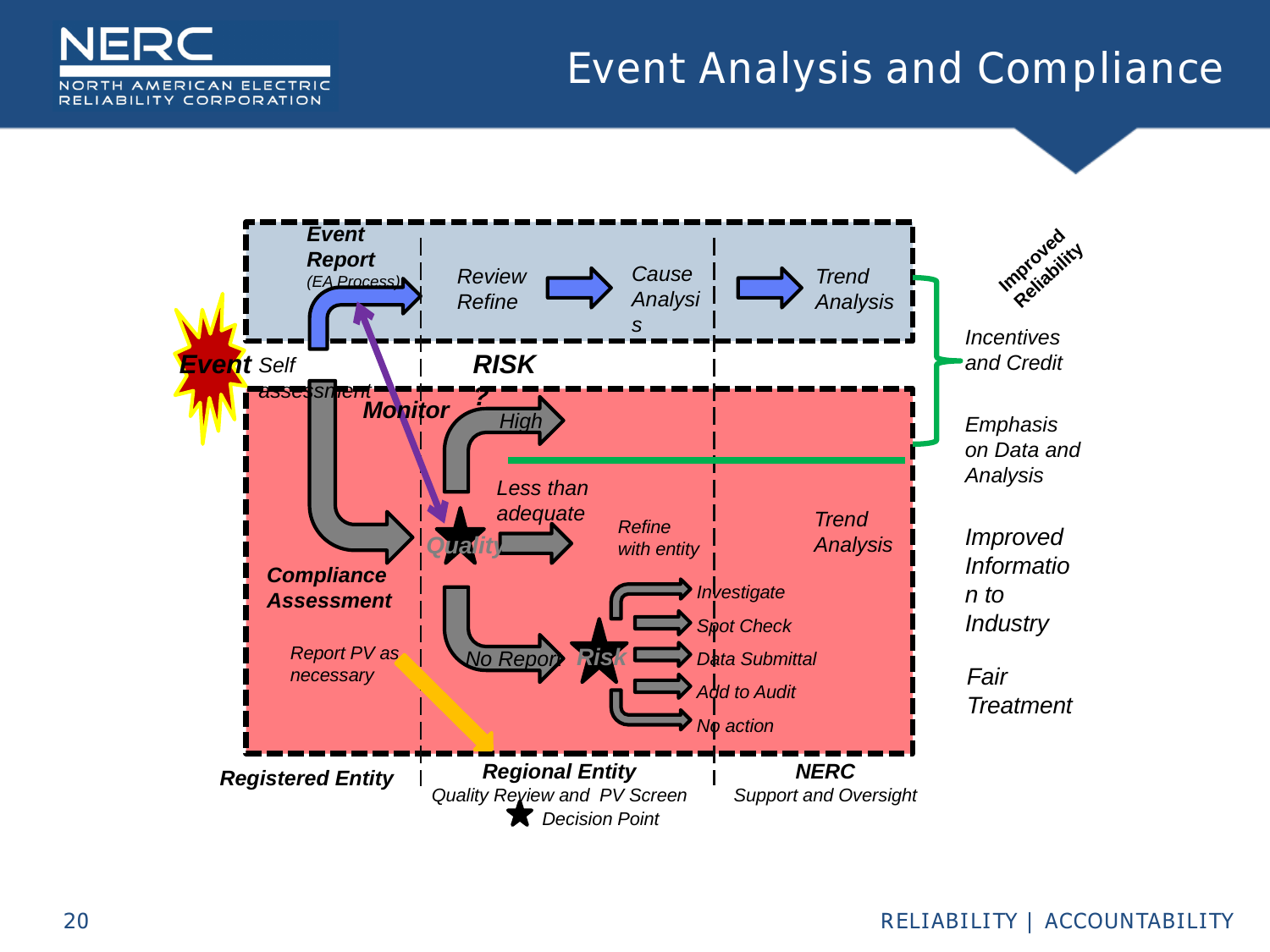

# Event Analysis and Compliance
Event
Report
(EA Process)

Improved Reliability
Cause Analysis
Review
Refine
Trend Analysis

Incentives and Credit
Event
RISK?
Self assessment

Monitor

High
Emphasis on Data and Analysis
Less than adequate
Trend Analysis

Refine
with entity
Improved
Information to Industry
Quality

Compliance
Assessment
Investigate
Spot Check
Data Submittal
Add to Audit
No action

Report PV as necessary
Risk
No Report

Fair
Treatment

Regional Entity
Quality Review and  PV Screen
NERC
Support and Oversight
Registered Entity

Decision Point